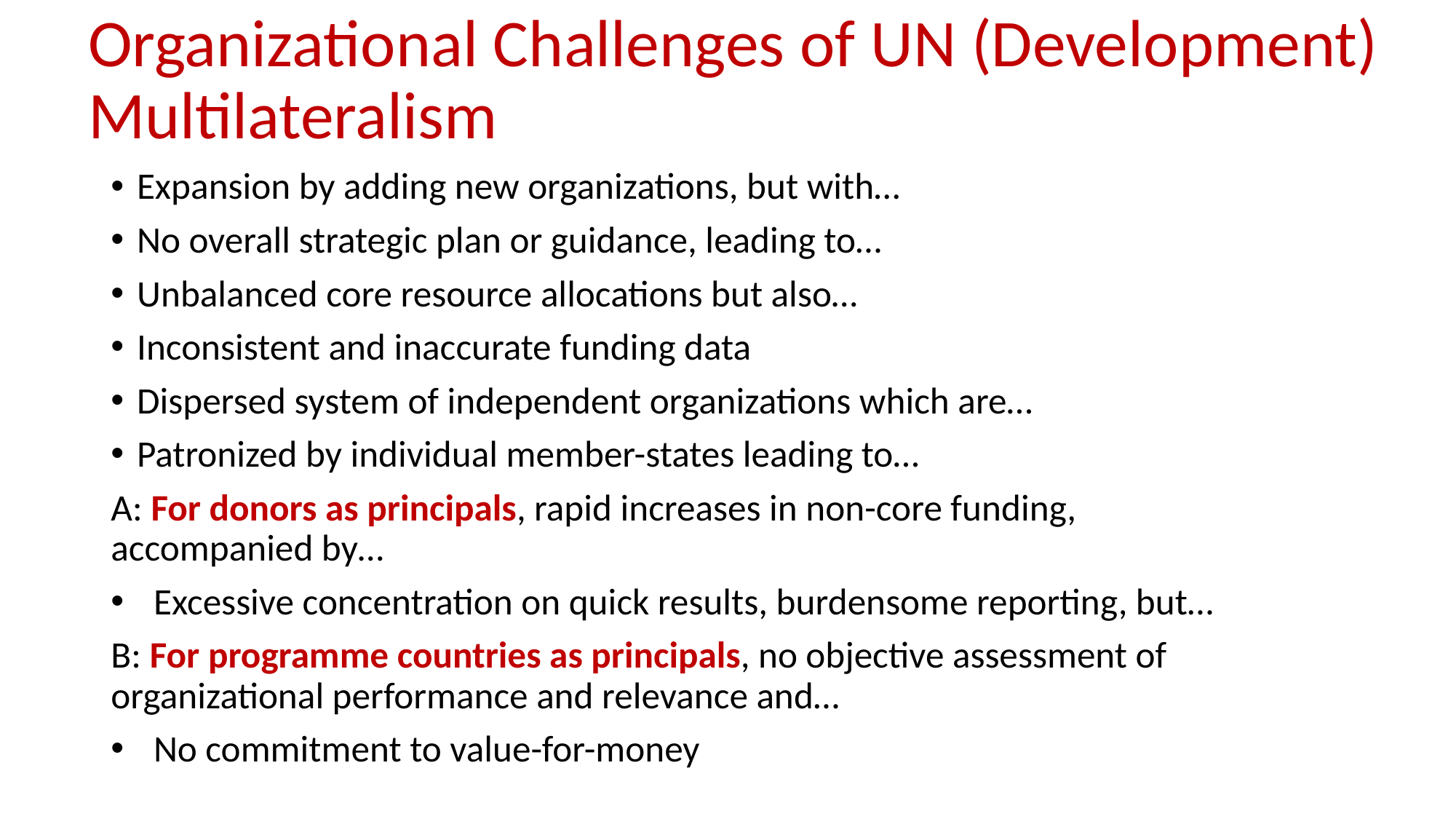

# Organizational Challenges of UN (Development) Multilateralism
Expansion by adding new organizations, but with…
No overall strategic plan or guidance, leading to…
Unbalanced core resource allocations but also…
Inconsistent and inaccurate funding data
Dispersed system of independent organizations which are…
Patronized by individual member-states leading to…
A: For donors as principals, rapid increases in non-core funding, 	accompanied by…
  Excessive concentration on quick results, burdensome reporting, but…
B: For programme countries as principals, no objective assessment of 	organizational performance and relevance and…
  No commitment to value-for-money